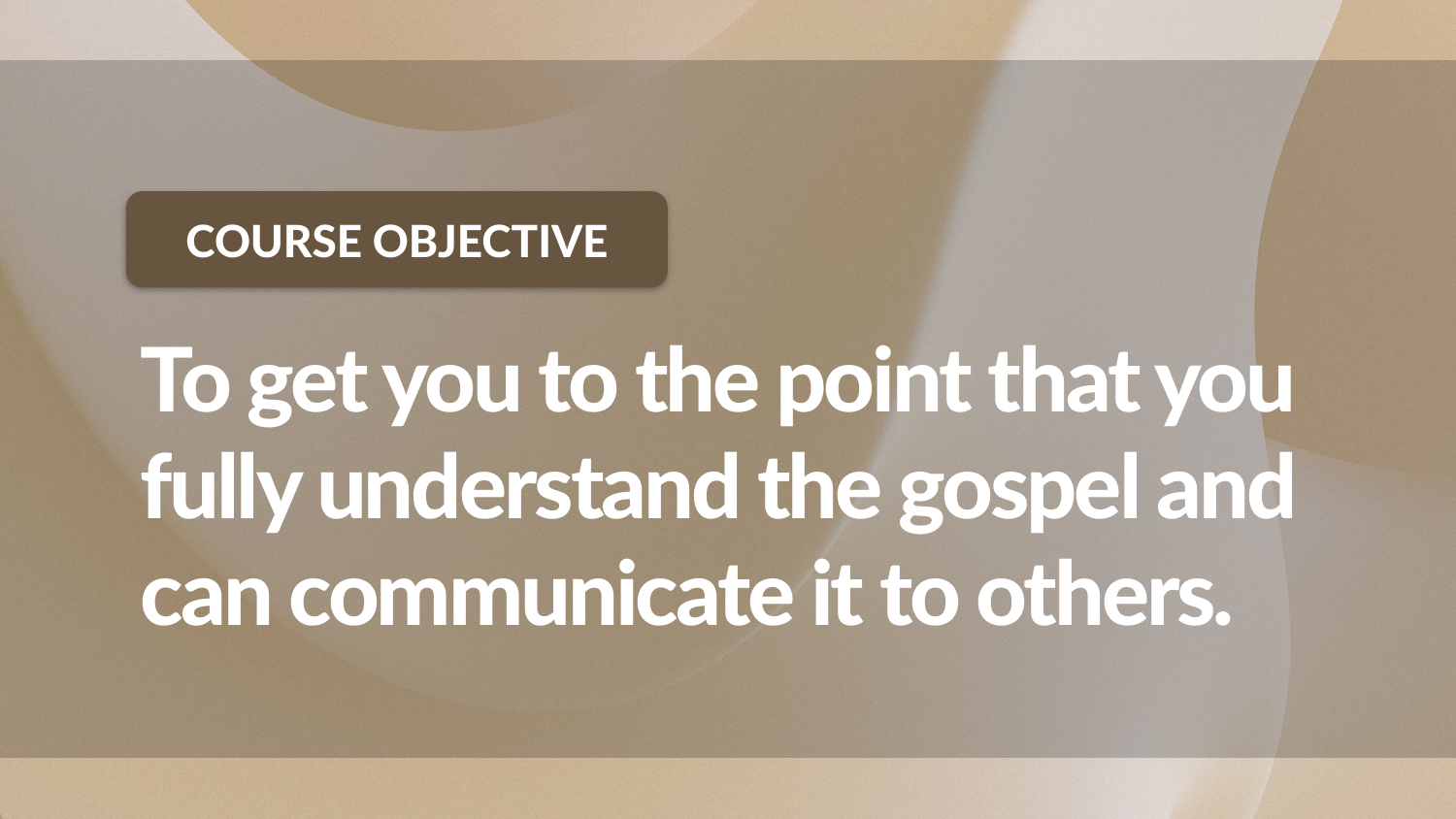

COURSE OBJECTIVE
# To get you to the point that you fully understand the gospel and can communicate it to others.